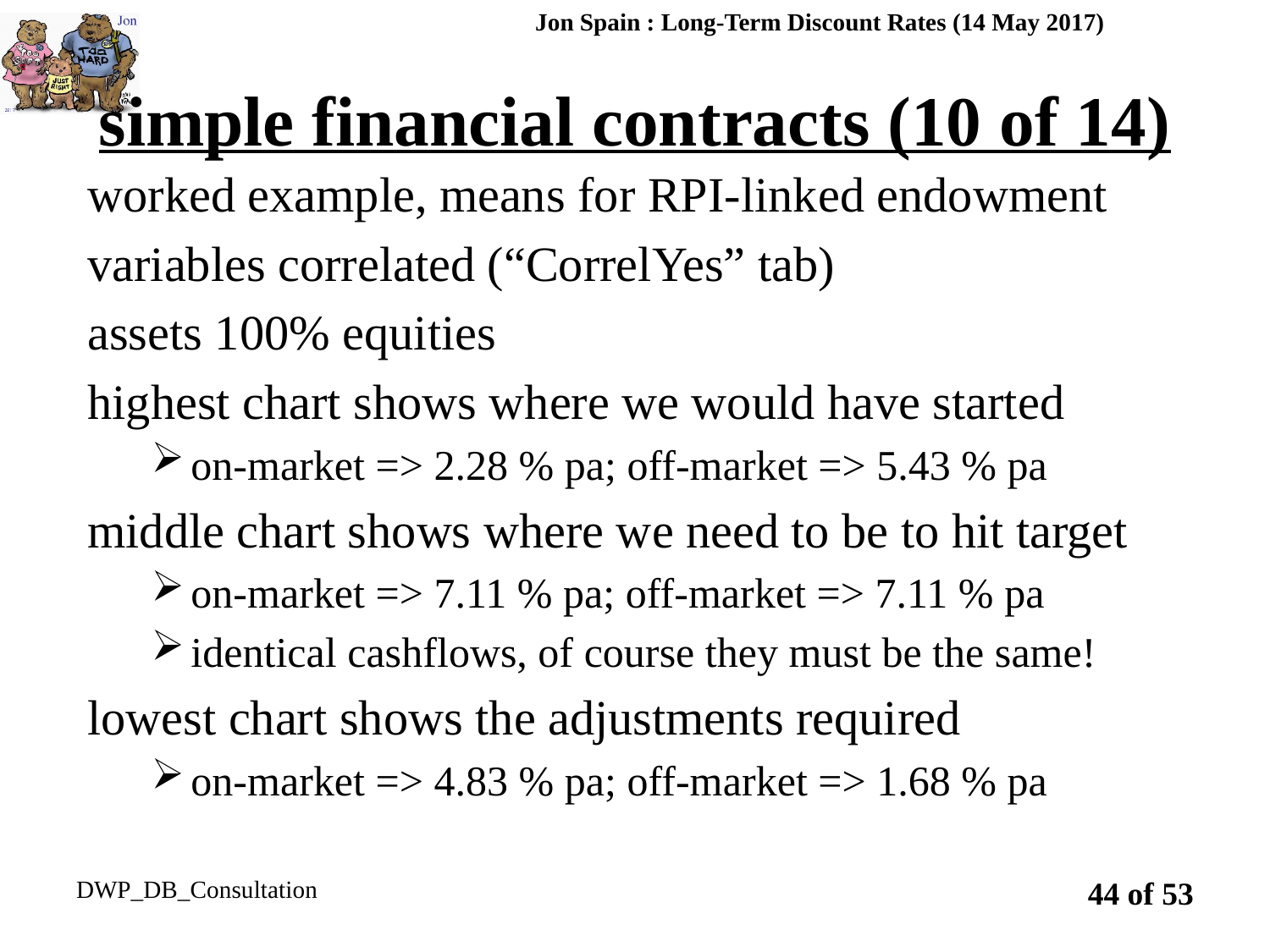

Jon Spain : Long-Term Discount Rates (14 May 2017)
# simple financial contracts (10 of 14)
worked example, means for RPI-linked endowment
variables correlated (“CorrelYes” tab)
assets 100% equities
highest chart shows where we would have started
on-market => 2.28 % pa; off-market => 5.43 % pa
middle chart shows where we need to be to hit target
on-market => 7.11 % pa; off-market => 7.11 % pa
identical cashflows, of course they must be the same!
lowest chart shows the adjustments required
on-market => 4.83 % pa; off-market => 1.68 % pa

DWP_DB_Consultation
44 of 53